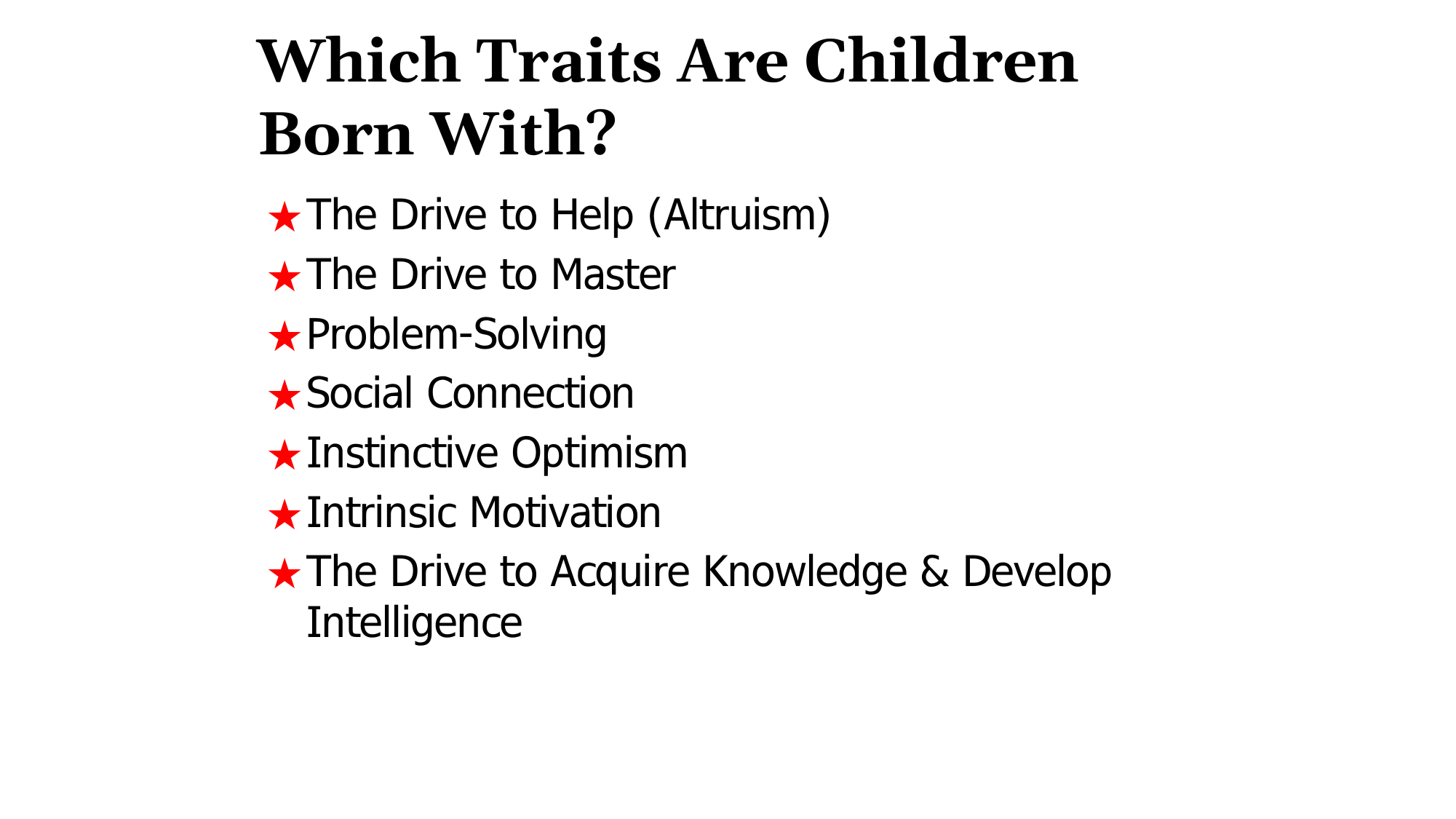

# Which Traits Are Children Born With?
The Drive to Help (Altruism)
The Drive to Master
Problem-Solving
Social Connection
Instinctive Optimism
Intrinsic Motivation
The Drive to Acquire Knowledge & Develop Intelligence